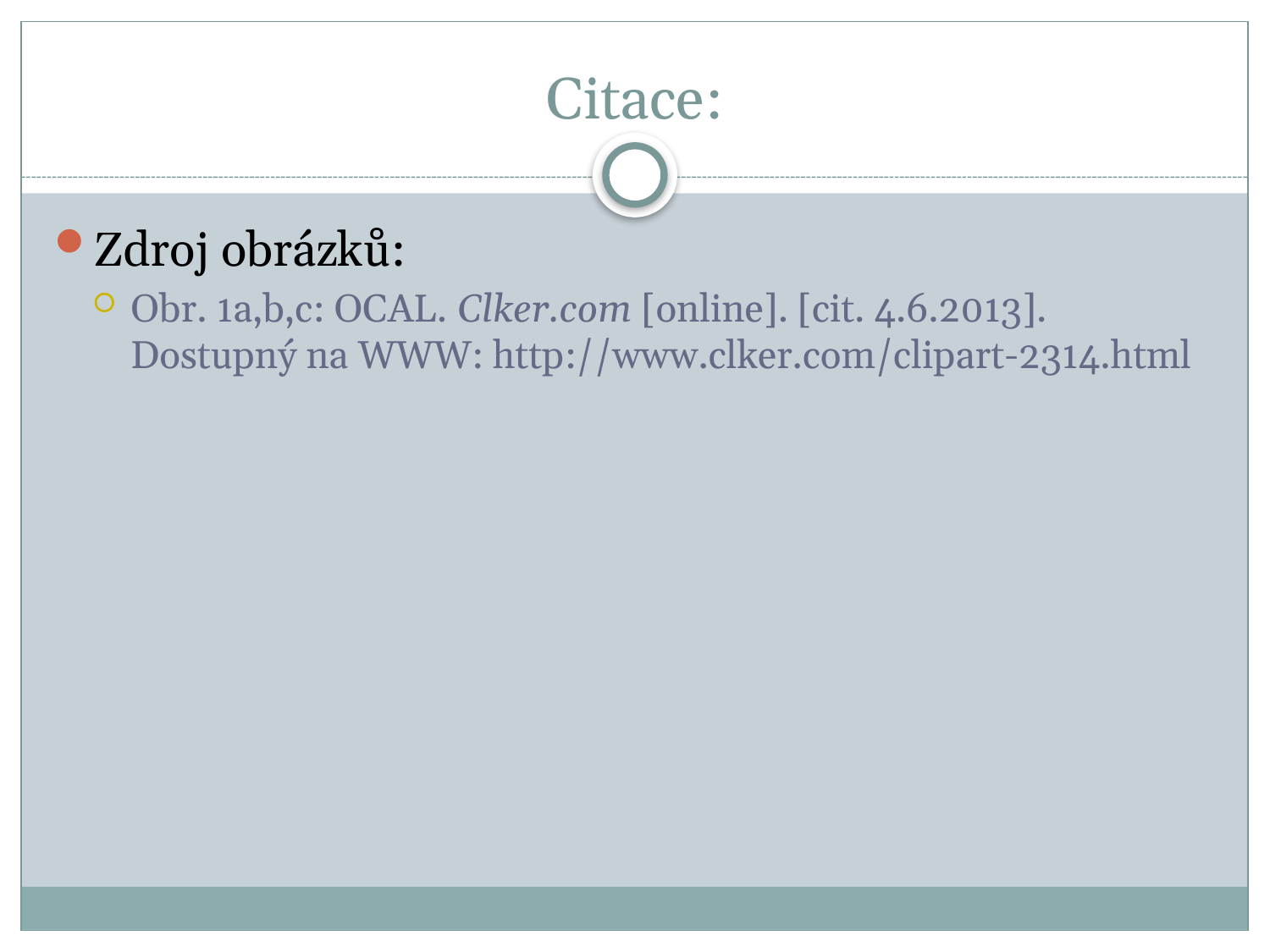

# Citace:
Zdroj obrázků:
Obr. 1a,b,c: OCAL. Clker.com [online]. [cit. 4.6.2013]. Dostupný na WWW: http://www.clker.com/clipart-2314.html